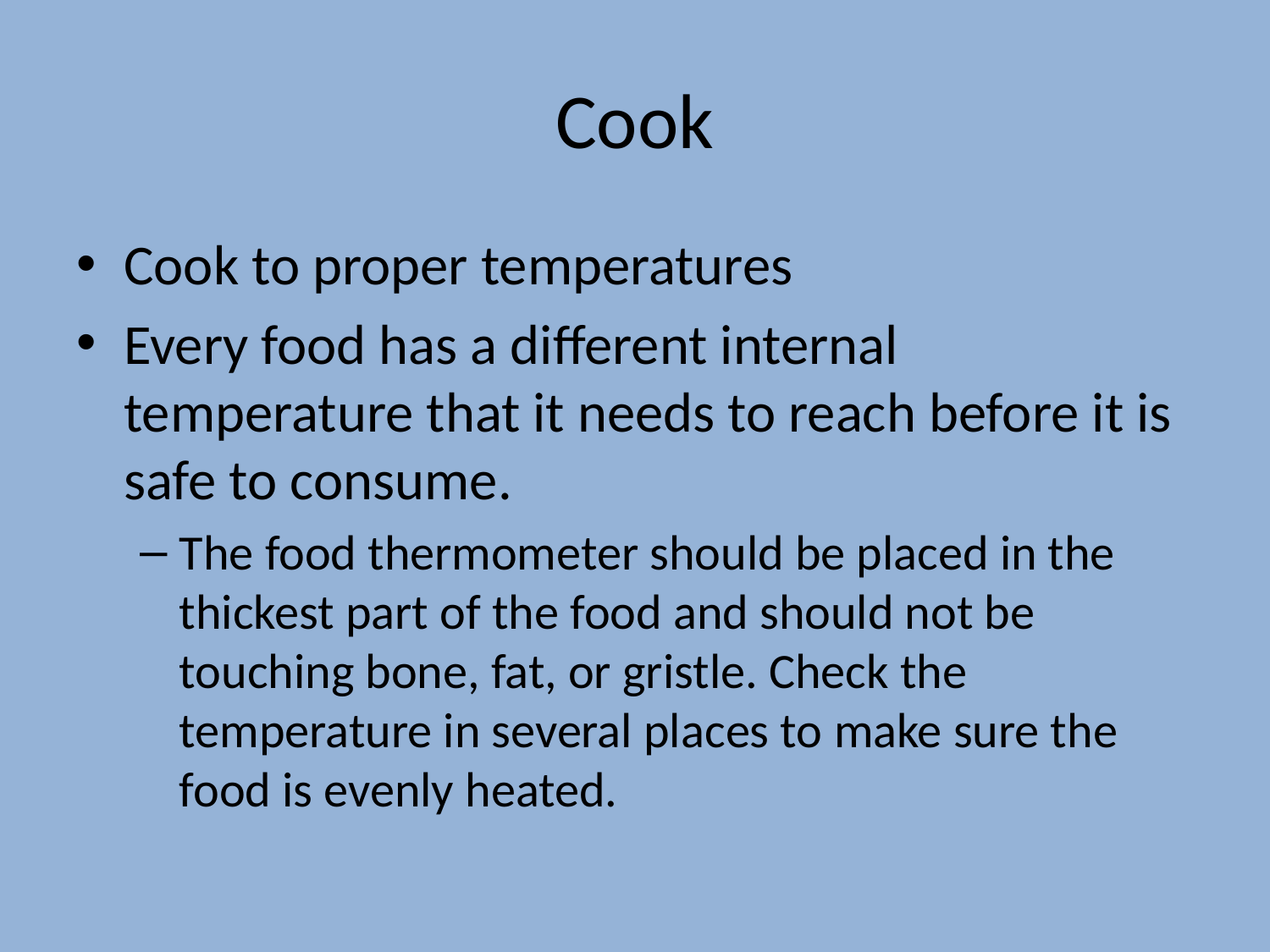

# Cook
Cook to proper temperatures
Every food has a different internal temperature that it needs to reach before it is safe to consume.
The food thermometer should be placed in the thickest part of the food and should not be touching bone, fat, or gristle. Check the temperature in several places to make sure the food is evenly heated.